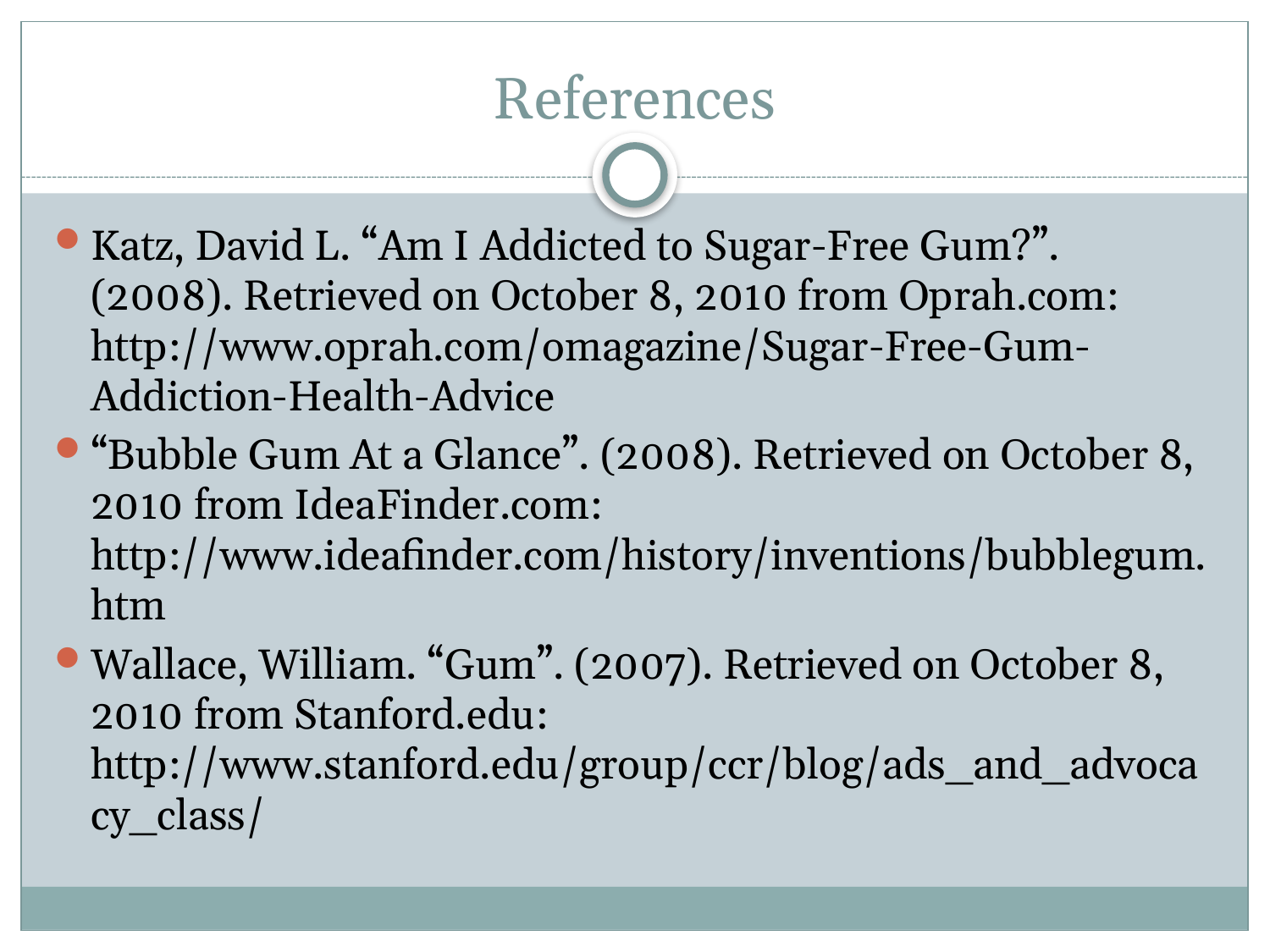

# References
Katz, David L. “Am I Addicted to Sugar-Free Gum?”. (2008). Retrieved on October 8, 2010 from Oprah.com: http://www.oprah.com/omagazine/Sugar-Free-Gum-Addiction-Health-Advice
“Bubble Gum At a Glance”. (2008). Retrieved on October 8, 2010 from IdeaFinder.com: http://www.ideafinder.com/history/inventions/bubblegum.htm
Wallace, William. “Gum”. (2007). Retrieved on October 8, 2010 from Stanford.edu: http://www.stanford.edu/group/ccr/blog/ads_and_advocacy_class/